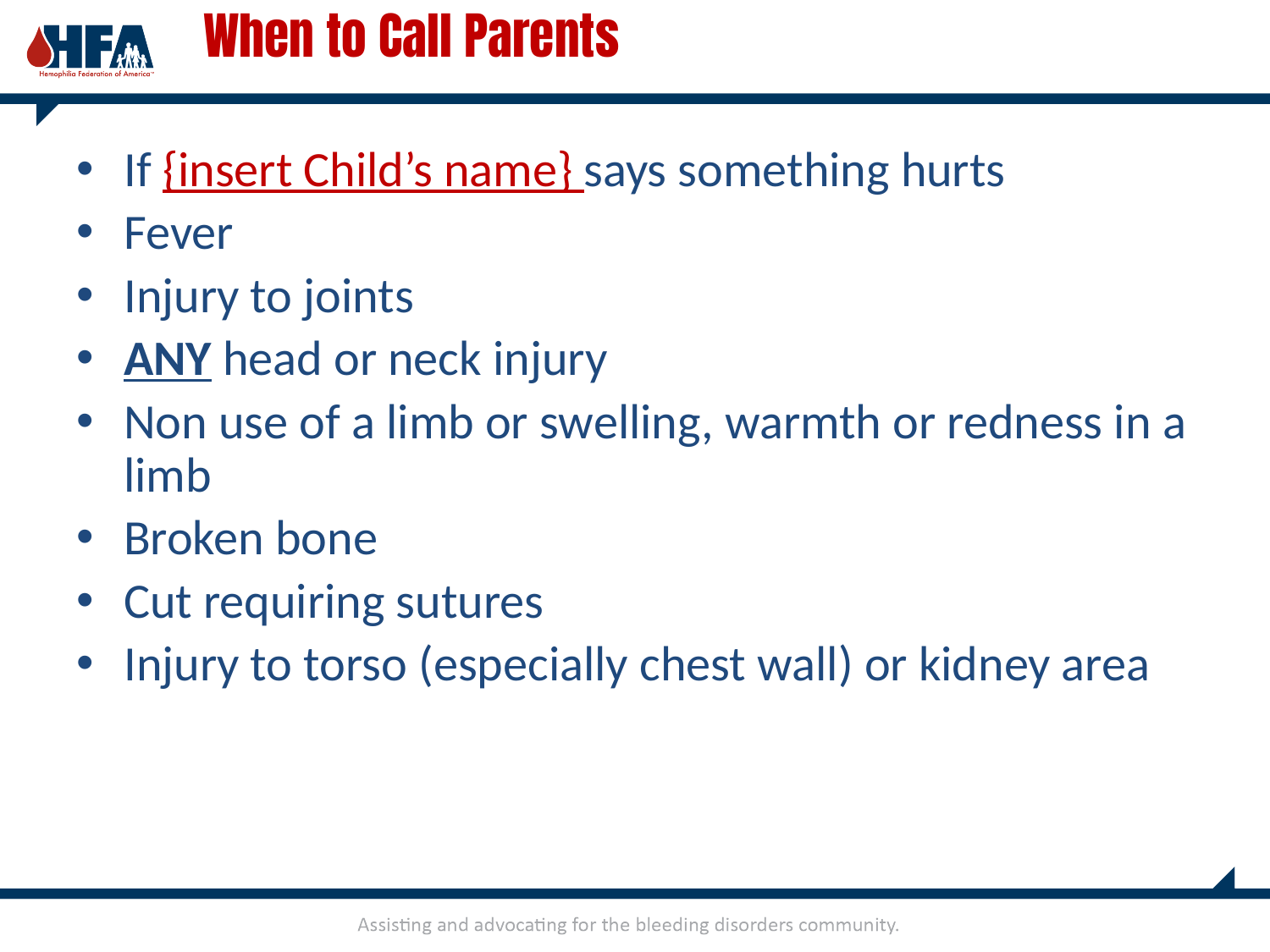

# When to Call Parents
If {insert Child’s name} says something hurts
Fever
Injury to joints
ANY head or neck injury
Non use of a limb or swelling, warmth or redness in a limb
Broken bone
Cut requiring sutures
Injury to torso (especially chest wall) or kidney area